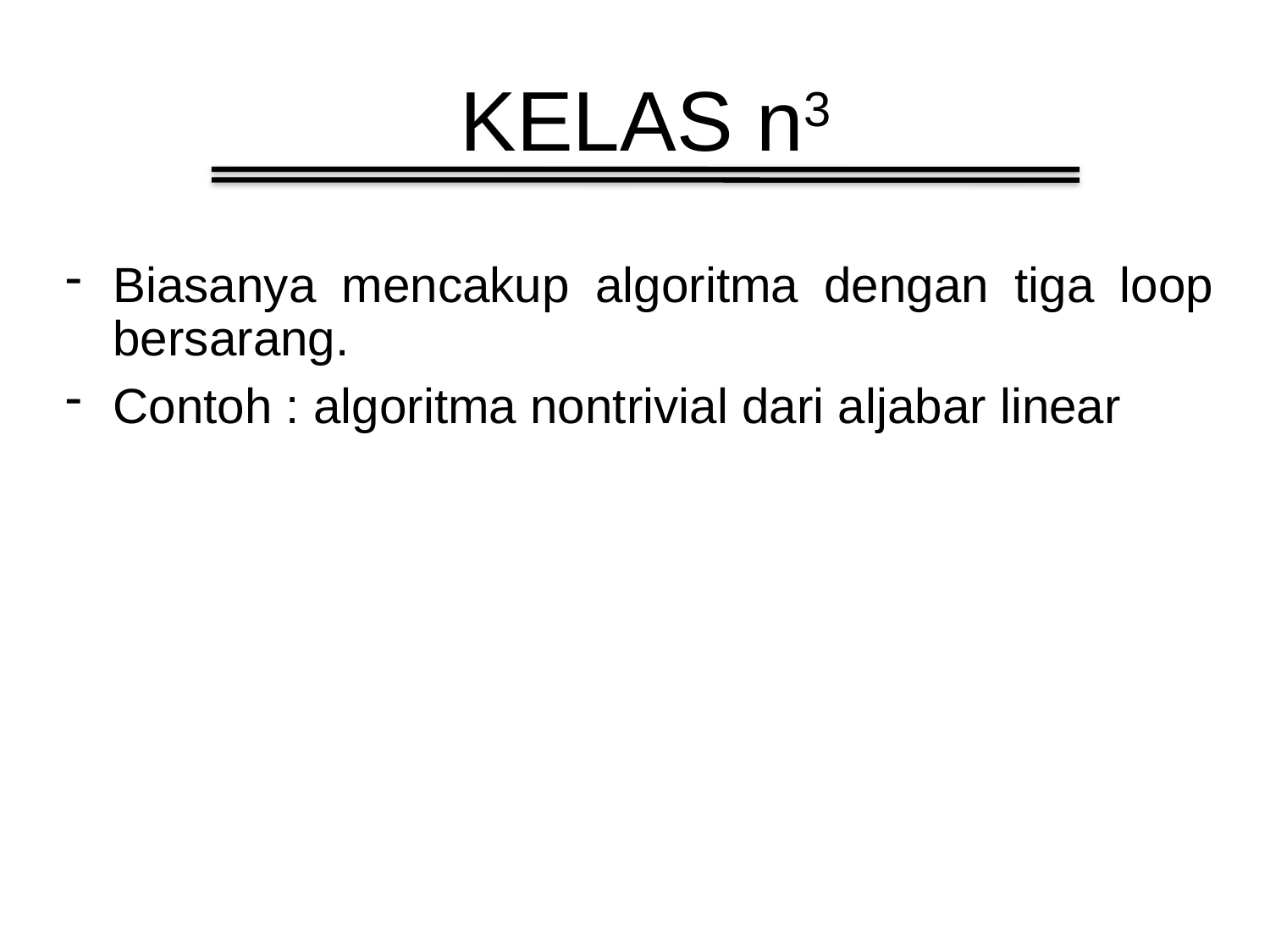

# KELAS n3
Biasanya mencakup algoritma dengan tiga loop bersarang.
Contoh : algoritma nontrivial dari aljabar linear